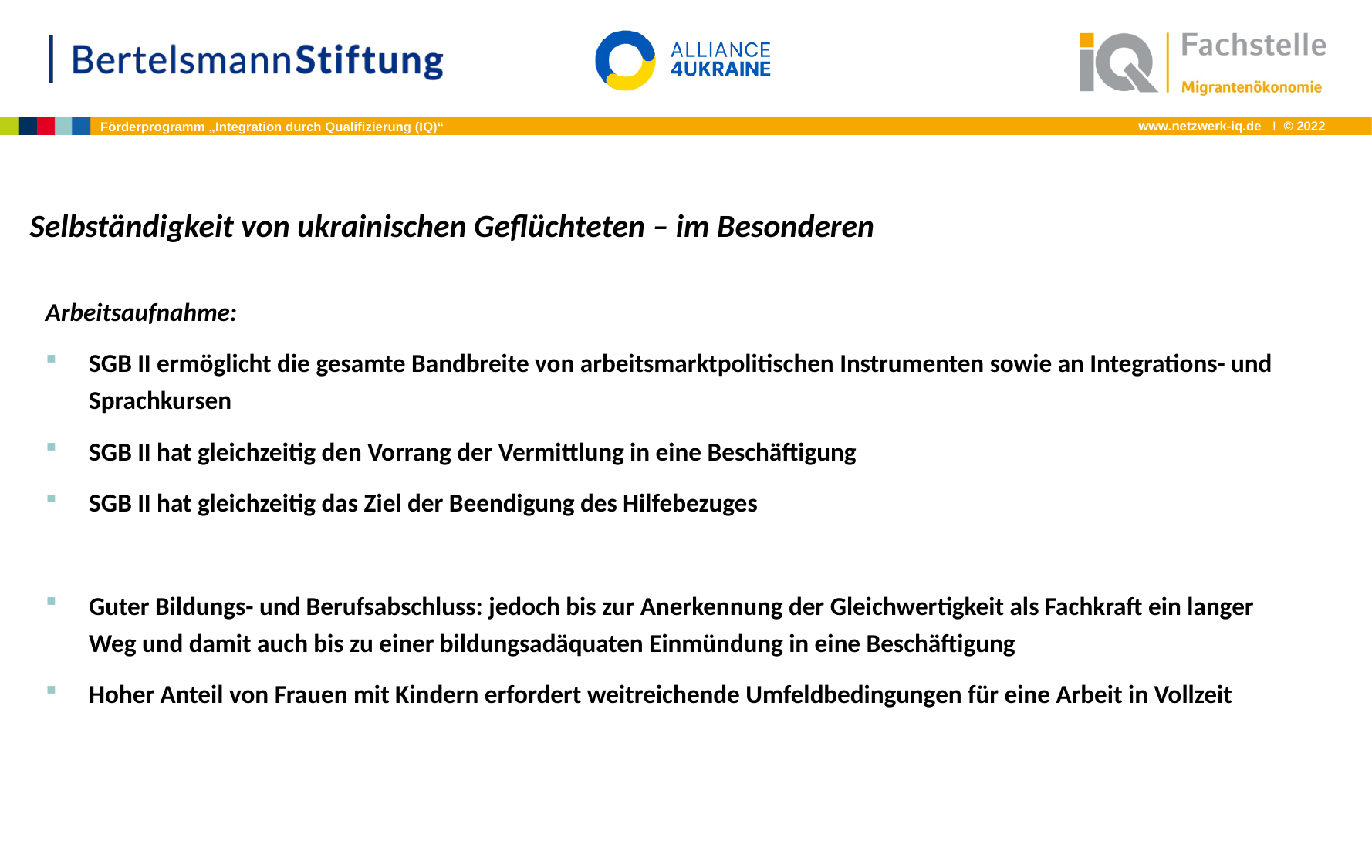

Selbständigkeit von ukrainischen Geflüchteten – im Besonderen
Arbeitsaufnahme:
SGB II ermöglicht die gesamte Bandbreite von arbeitsmarktpolitischen Instrumenten sowie an Integrations- und Sprachkursen
SGB II hat gleichzeitig den Vorrang der Vermittlung in eine Beschäftigung
SGB II hat gleichzeitig das Ziel der Beendigung des Hilfebezuges

Guter Bildungs- und Berufsabschluss: jedoch bis zur Anerkennung der Gleichwertigkeit als Fachkraft ein langer Weg und damit auch bis zu einer bildungsadäquaten Einmündung in eine Beschäftigung
Hoher Anteil von Frauen mit Kindern erfordert weitreichende Umfeldbedingungen für eine Arbeit in Vollzeit